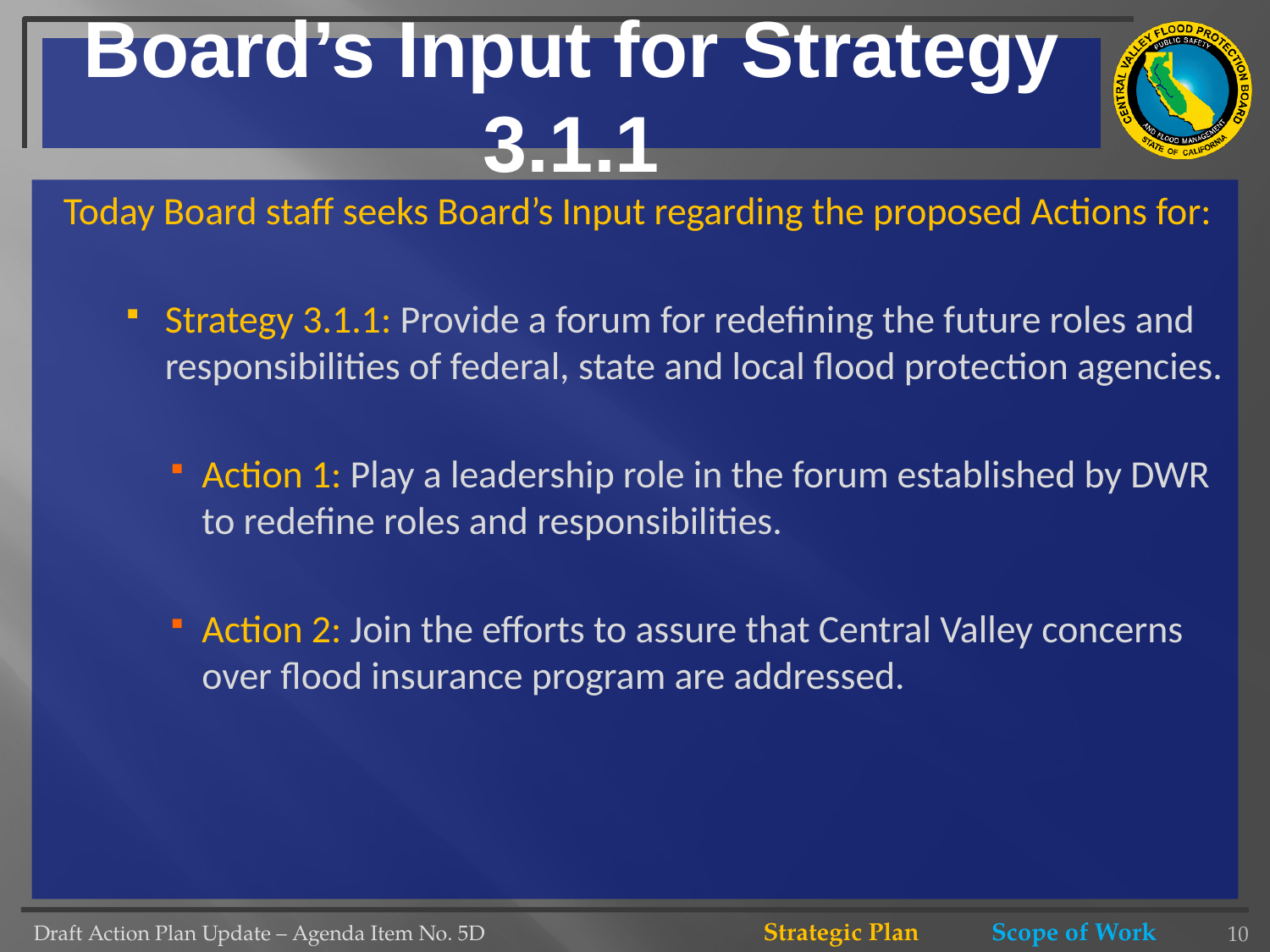

# Board’s Input for Strategy 3.1.1
Today Board staff seeks Board’s Input regarding the proposed Actions for:

Strategy 3.1.1: Provide a forum for redefining the future roles and responsibilities of federal, state and local flood protection agencies.

Action 1: Play a leadership role in the forum established by DWR to redefine roles and responsibilities.

Action 2: Join the efforts to assure that Central Valley concerns over flood insurance program are addressed.

10